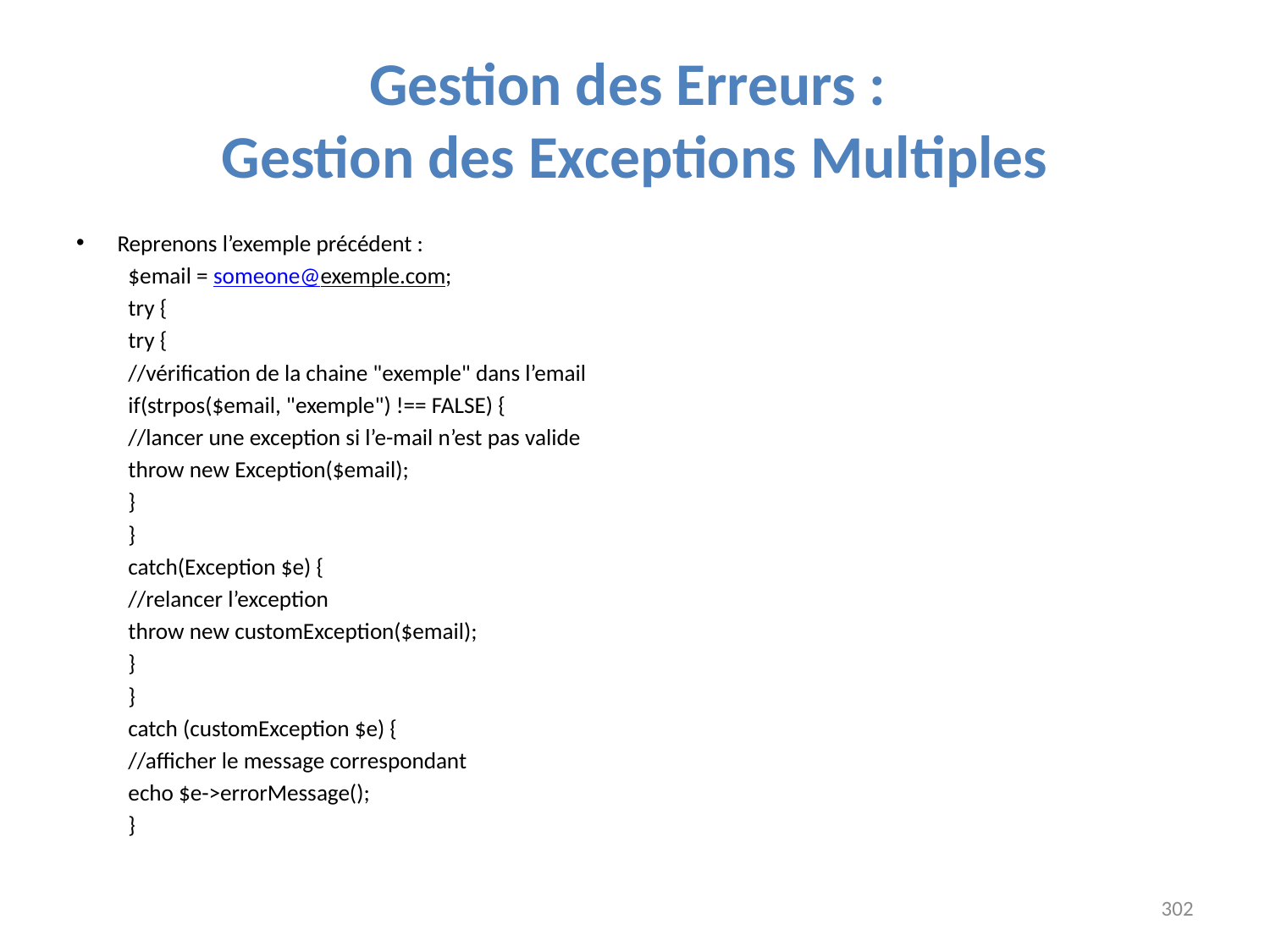

# Gestion des Erreurs : Gestion des Exceptions Multiples
Reprenons l’exemple précédent :
	$email = someone@exemple.com;
	try {
		try {
			//vérification de la chaine "exemple" dans l’email
			if(strpos($email, "exemple") !== FALSE) {
				//lancer une exception si l’e-mail n’est pas valide
				throw new Exception($email);
			}
		}
		catch(Exception $e) {
			//relancer l’exception
			throw new customException($email);
		}
	}
	catch (customException $e) {
		//afficher le message correspondant
		echo $e->errorMessage();
	}

302